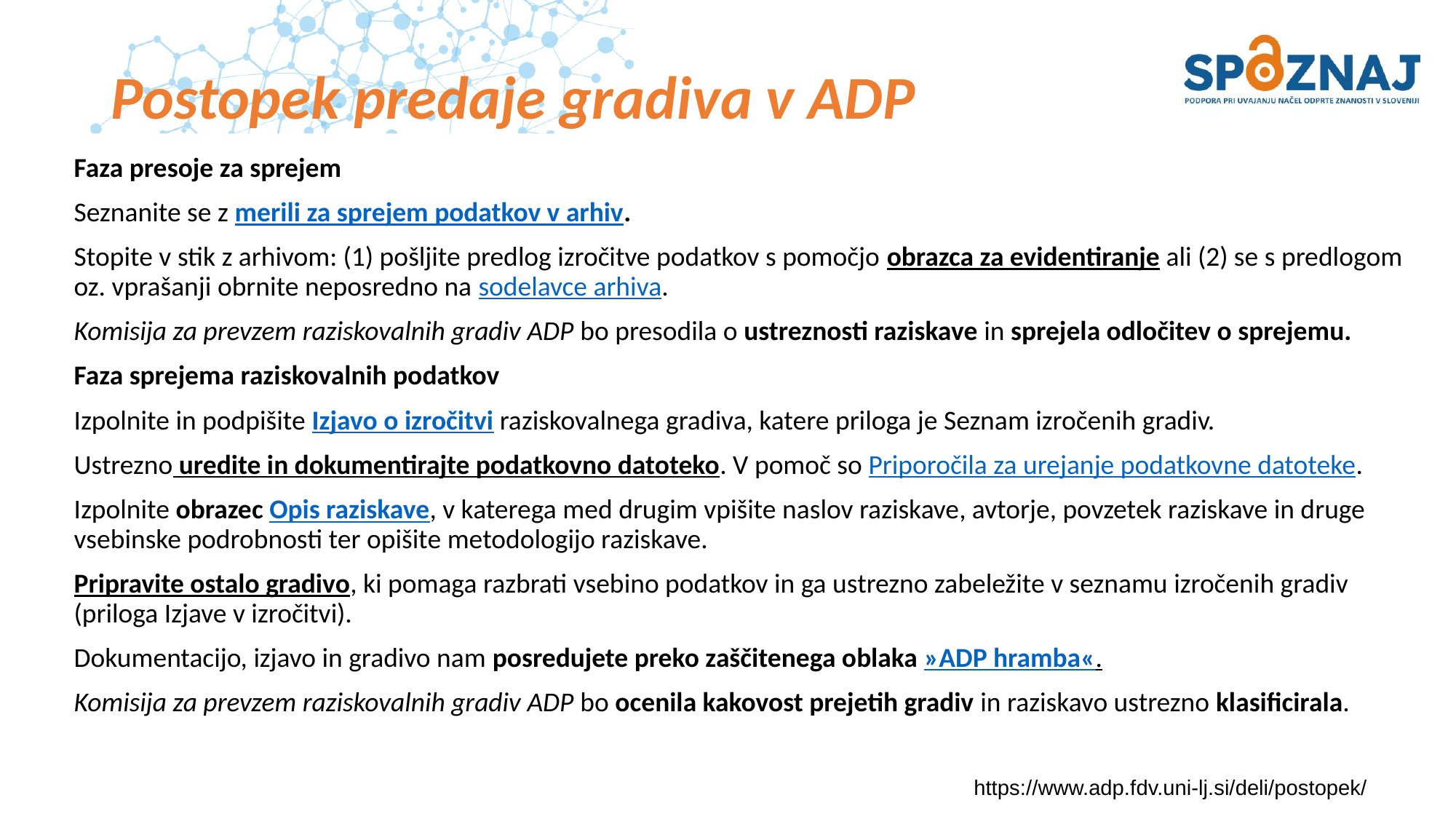

# Postopek predaje gradiva v ADP
Faza presoje za sprejem
Seznanite se z merili za sprejem podatkov v arhiv.
Stopite v stik z arhivom: (1) pošljite predlog izročitve podatkov s pomočjo obrazca za evidentiranje ali (2) se s predlogom oz. vprašanji obrnite neposredno na sodelavce arhiva.
Komisija za prevzem raziskovalnih gradiv ADP bo presodila o ustreznosti raziskave in sprejela odločitev o sprejemu.
Faza sprejema raziskovalnih podatkov
Izpolnite in podpišite Izjavo o izročitvi raziskovalnega gradiva, katere priloga je Seznam izročenih gradiv.
Ustrezno uredite in dokumentirajte podatkovno datoteko. V pomoč so Priporočila za urejanje podatkovne datoteke.
Izpolnite obrazec Opis raziskave, v katerega med drugim vpišite naslov raziskave, avtorje, povzetek raziskave in druge vsebinske podrobnosti ter opišite metodologijo raziskave.
Pripravite ostalo gradivo, ki pomaga razbrati vsebino podatkov in ga ustrezno zabeležite v seznamu izročenih gradiv (priloga Izjave v izročitvi).
Dokumentacijo, izjavo in gradivo nam posredujete preko zaščitenega oblaka »ADP hramba«.
Komisija za prevzem raziskovalnih gradiv ADP bo ocenila kakovost prejetih gradiv in raziskavo ustrezno klasificirala.
https://www.adp.fdv.uni-lj.si/deli/postopek/